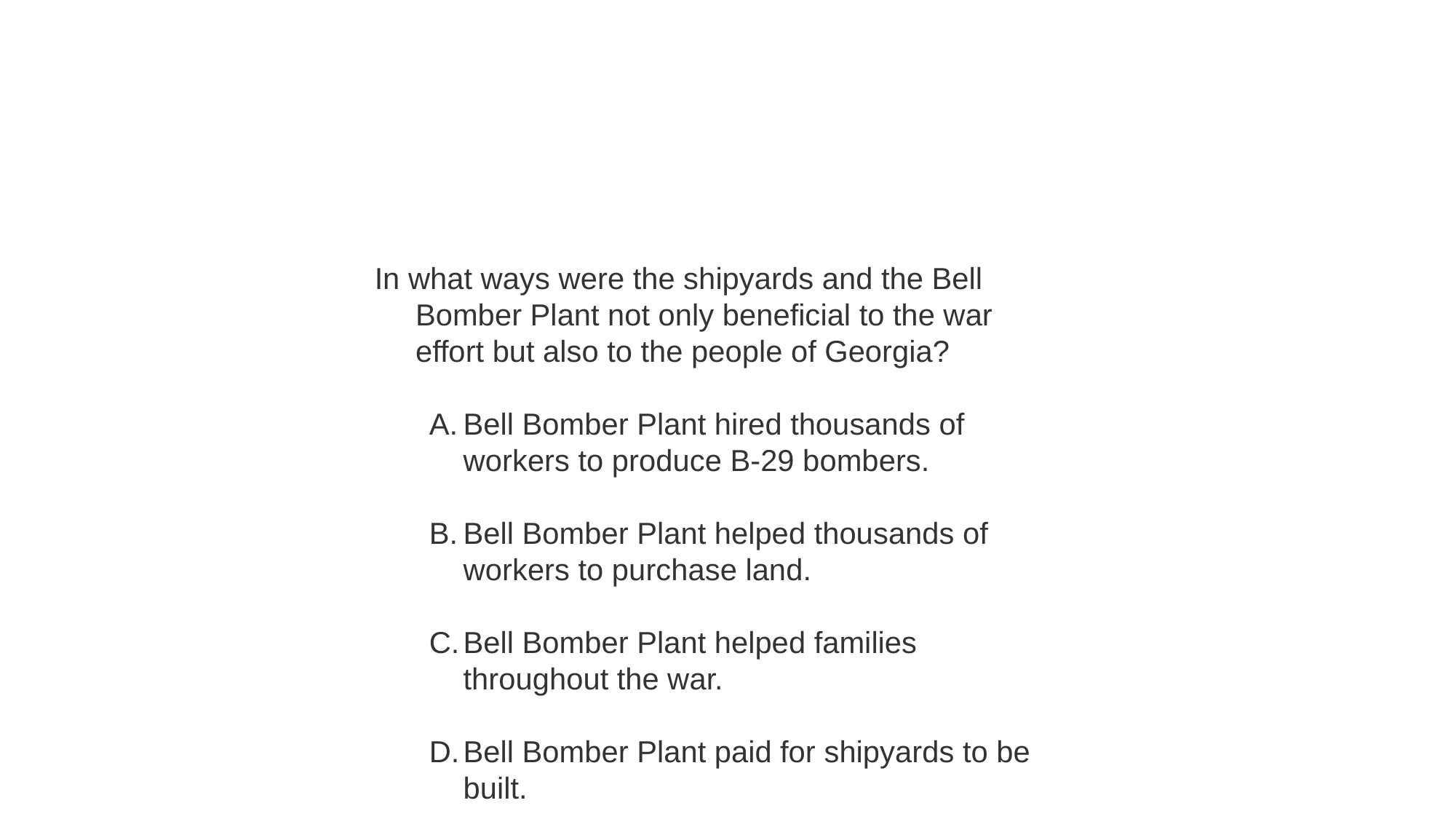

#
In what ways were the shipyards and the Bell Bomber Plant not only beneficial to the war effort but also to the people of Georgia?
Bell Bomber Plant hired thousands of workers to produce B-29 bombers.
Bell Bomber Plant helped thousands of workers to purchase land.
Bell Bomber Plant helped families throughout the war.
Bell Bomber Plant paid for shipyards to be built.